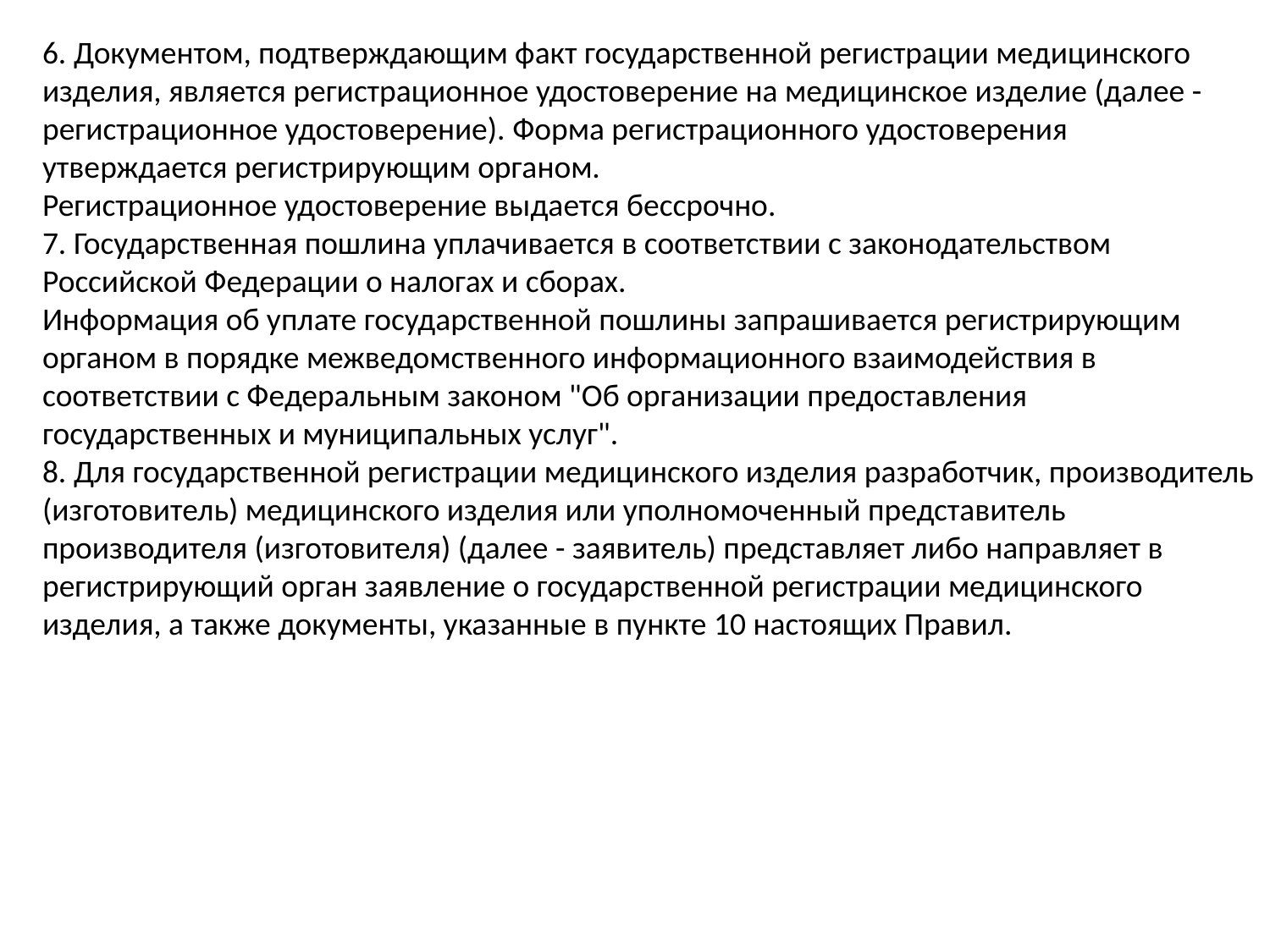

6. Документом, подтверждающим факт государственной регистрации медицинского изделия, является регистрационное удостоверение на медицинское изделие (далее - регистрационное удостоверение). Форма регистрационного удостоверения утверждается регистрирующим органом.
Регистрационное удостоверение выдается бессрочно.
7. Государственная пошлина уплачивается в соответствии с законодательством Российской Федерации о налогах и сборах.
Информация об уплате государственной пошлины запрашивается регистрирующим органом в порядке межведомственного информационного взаимодействия в соответствии с Федеральным законом "Об организации предоставления государственных и муниципальных услуг".
8. Для государственной регистрации медицинского изделия разработчик, производитель (изготовитель) медицинского изделия или уполномоченный представитель производителя (изготовителя) (далее - заявитель) представляет либо направляет в регистрирующий орган заявление о государственной регистрации медицинского изделия, а также документы, указанные в пункте 10 настоящих Правил.